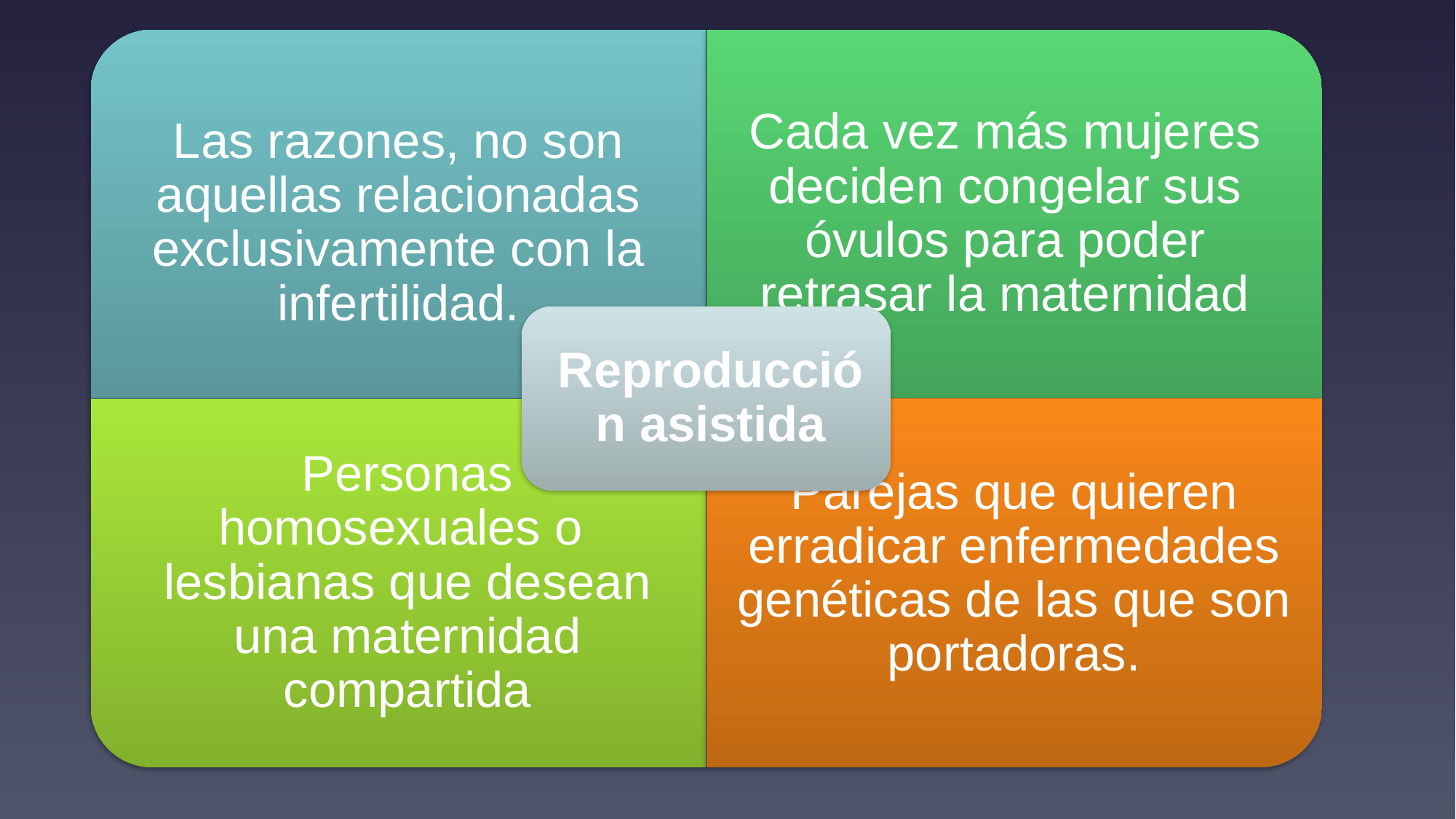

Las razones, no son aquellas relacionadas exclusivamente con la infertilidad.
Cada vez más mujeres deciden congelar sus óvulos para poder retrasar la maternidad
Personas homosexuales o  lesbianas que desean una maternidad compartida
Parejas que quieren erradicar enfermedades genéticas de las que son portadoras.
Reproducción asistida